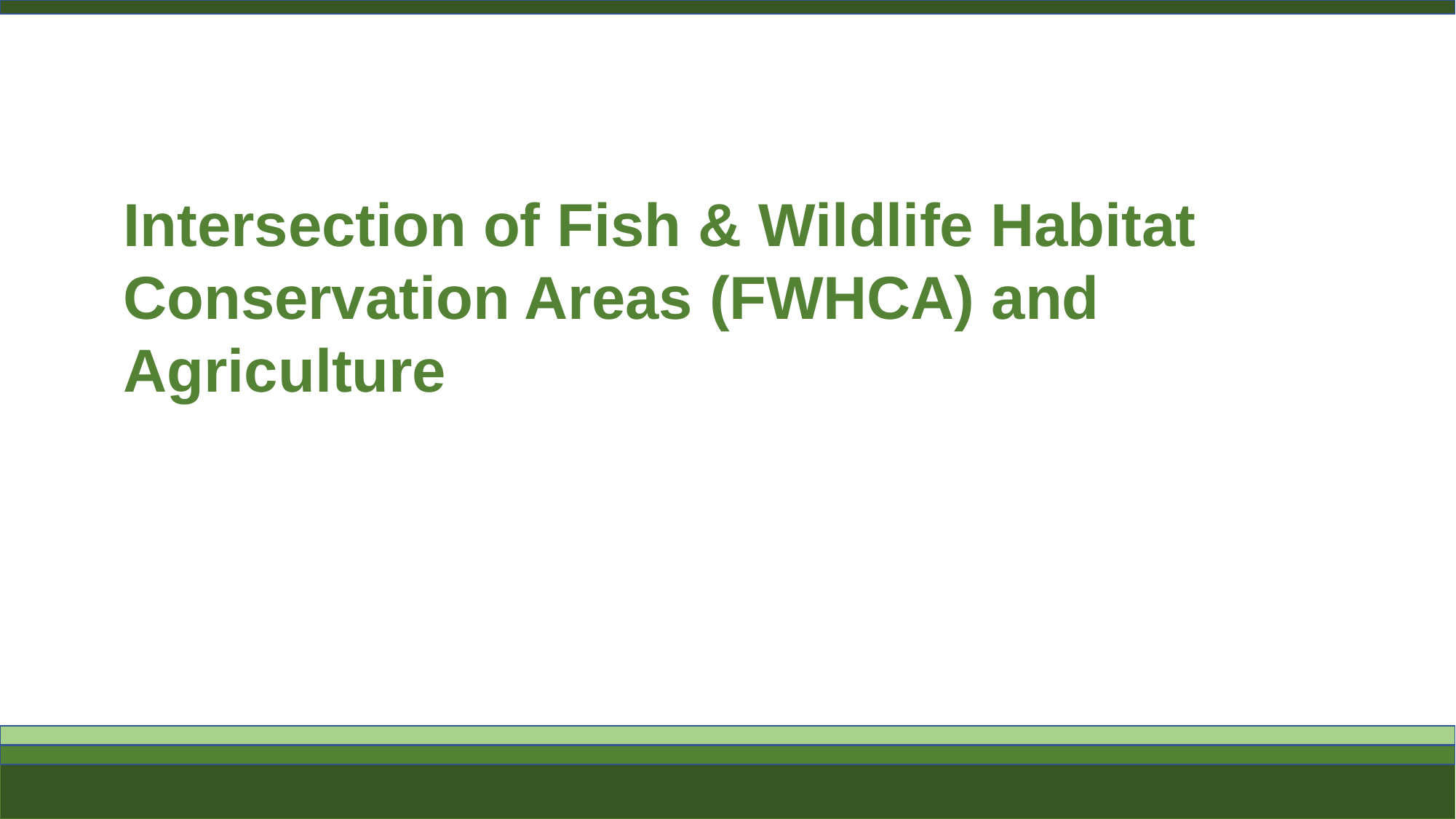

Intersection of Fish & Wildlife Habitat Conservation Areas (FWHCA) and Agriculture